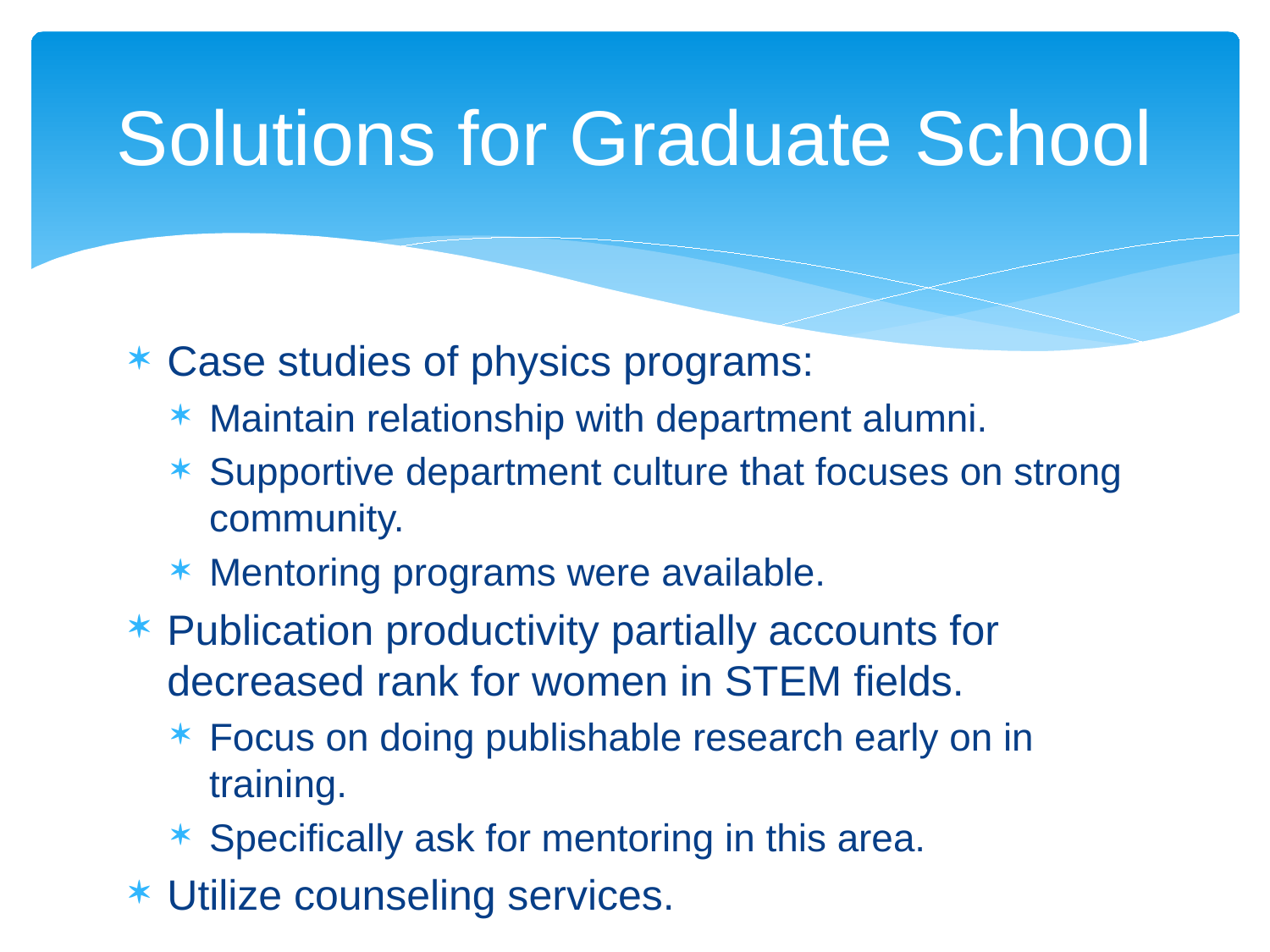

# Solutions for Graduate School
Case studies of physics programs:
Maintain relationship with department alumni.
Supportive department culture that focuses on strong community.
Mentoring programs were available.
Publication productivity partially accounts for decreased rank for women in STEM fields.
Focus on doing publishable research early on in training.
Specifically ask for mentoring in this area.
Utilize counseling services.